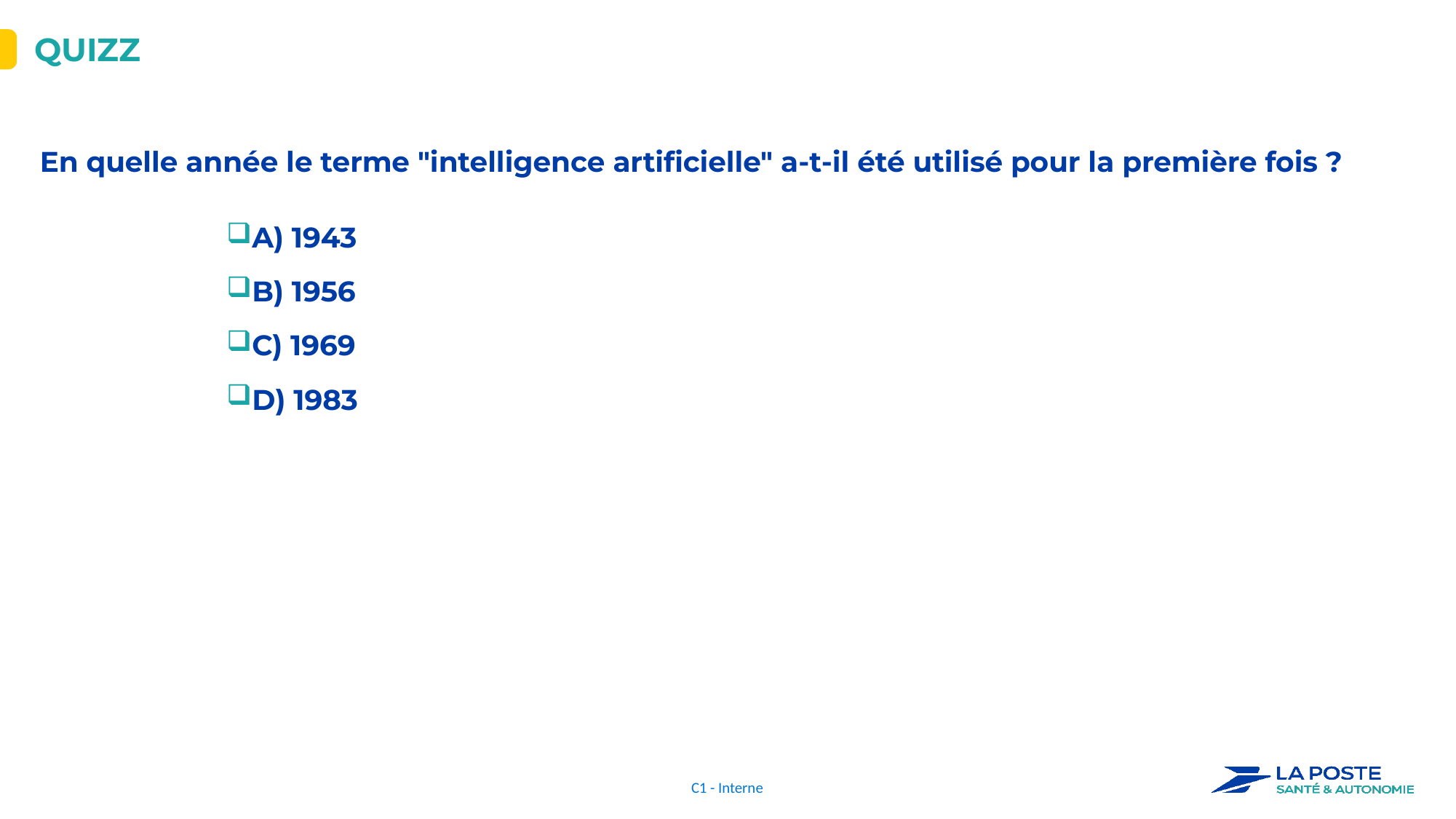

# QUIZZ
En quelle année le terme "intelligence artificielle" a-t-il été utilisé pour la première fois ?

A) 1943
B) 1956
C) 1969
D) 1983